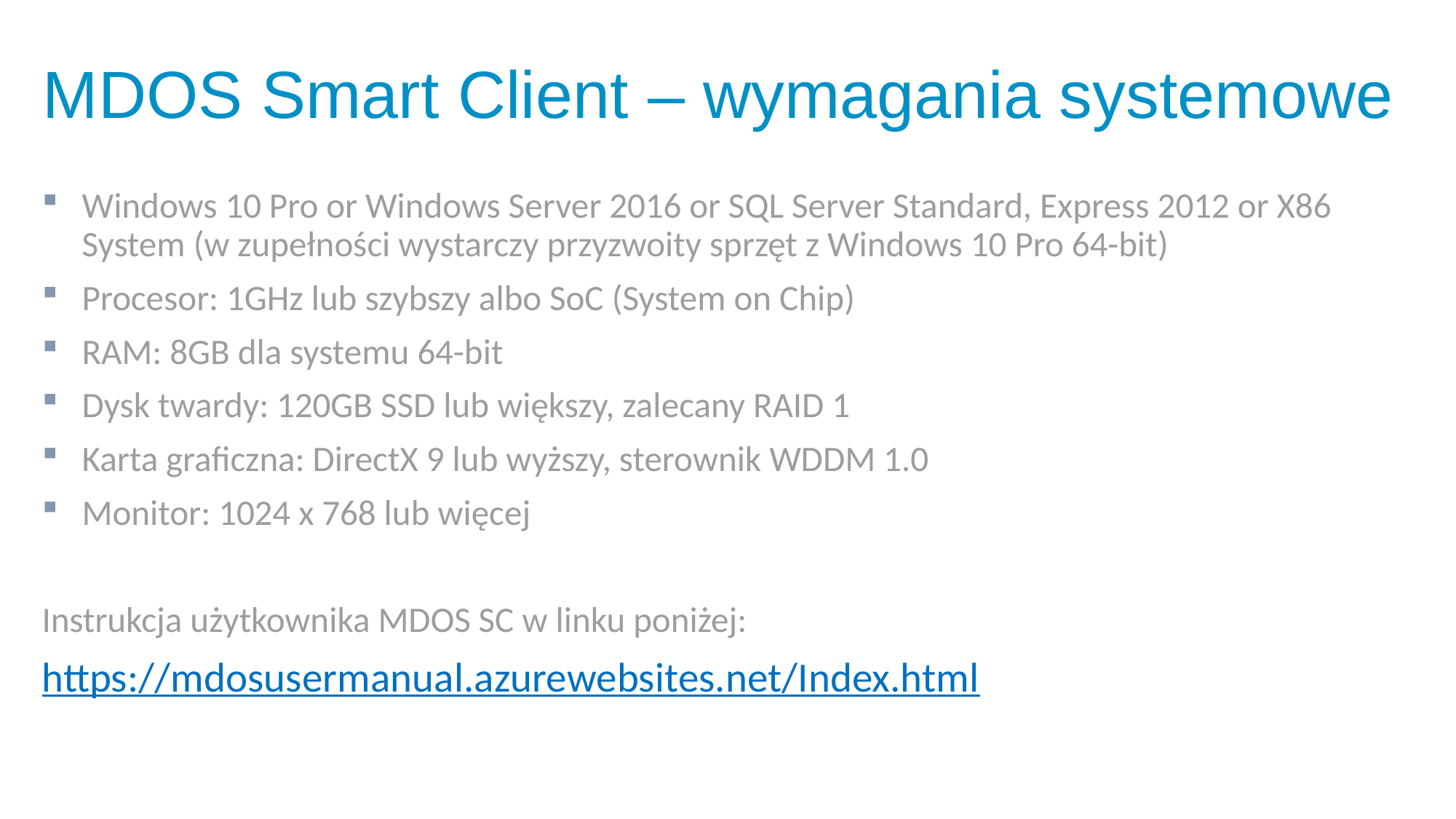

# MDOS Smart Client – wymagania systemowe

Windows 10 Pro or Windows Server 2016 or SQL Server Standard, Express 2012 or X86 System (w zupełności wystarczy przyzwoity sprzęt z Windows 10 Pro 64-bit)
Procesor: 1GHz lub szybszy albo SoC (System on Chip)
RAM: 8GB dla systemu 64-bit
Dysk twardy: 120GB SSD lub większy, zalecany RAID 1
Karta graficzna: DirectX 9 lub wyższy, sterownik WDDM 1.0
Monitor: 1024 x 768 lub więcej

Instrukcja użytkownika MDOS SC w linku poniżej:
https://mdosusermanual.azurewebsites.net/Index.html